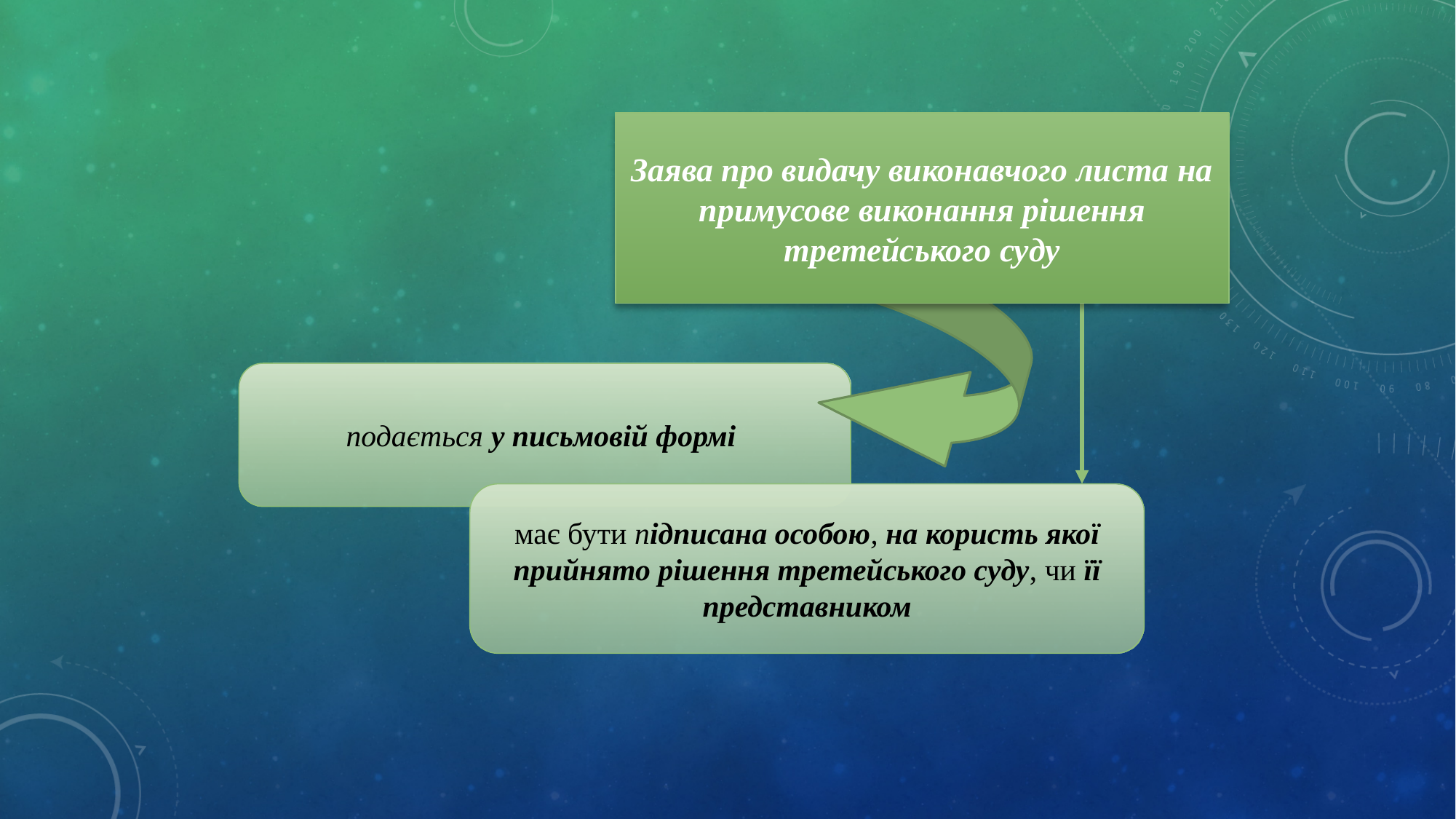

Заява про видачу виконавчого листа на примусове виконання рішення третейського суду

подається у письмовій формі
має бути підписана особою, на користь якої прийнято рішення третейського суду, чи її представником